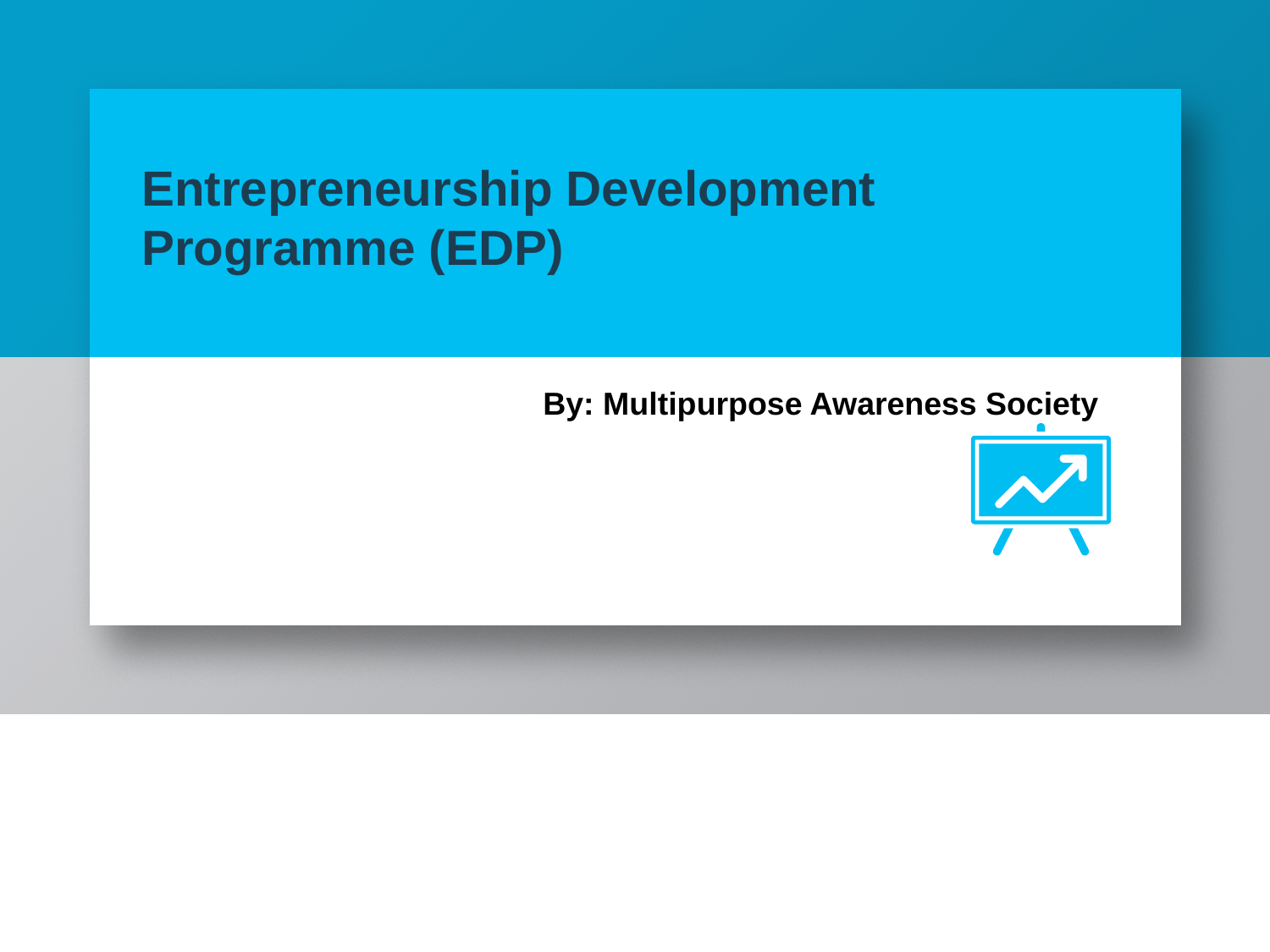

# Entrepreneurship Development Programme (EDP)
By: Multipurpose Awareness Society